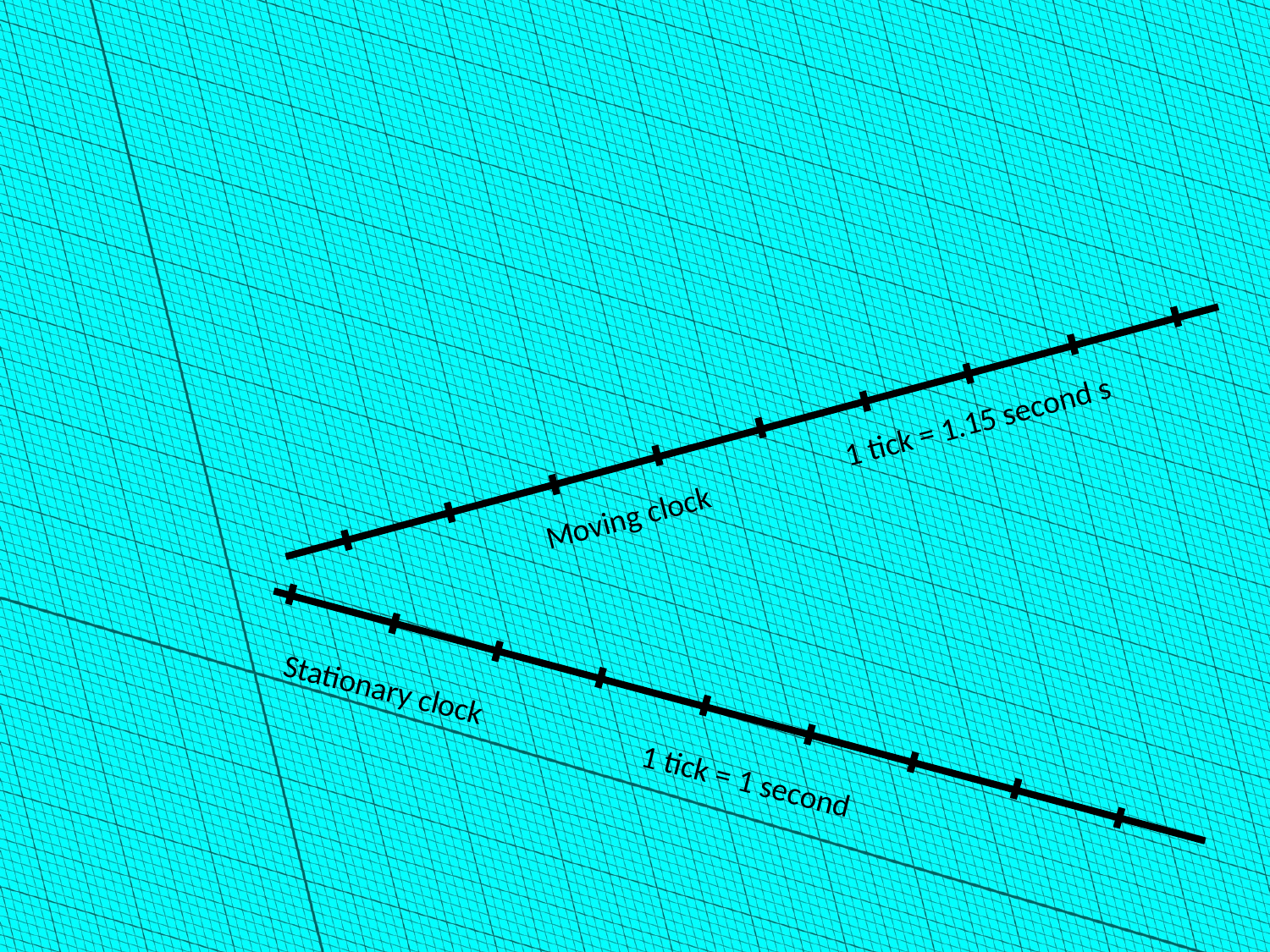

1 tick = 1.15 second s
Moving clock
Stationary clock
1 tick = 1 second